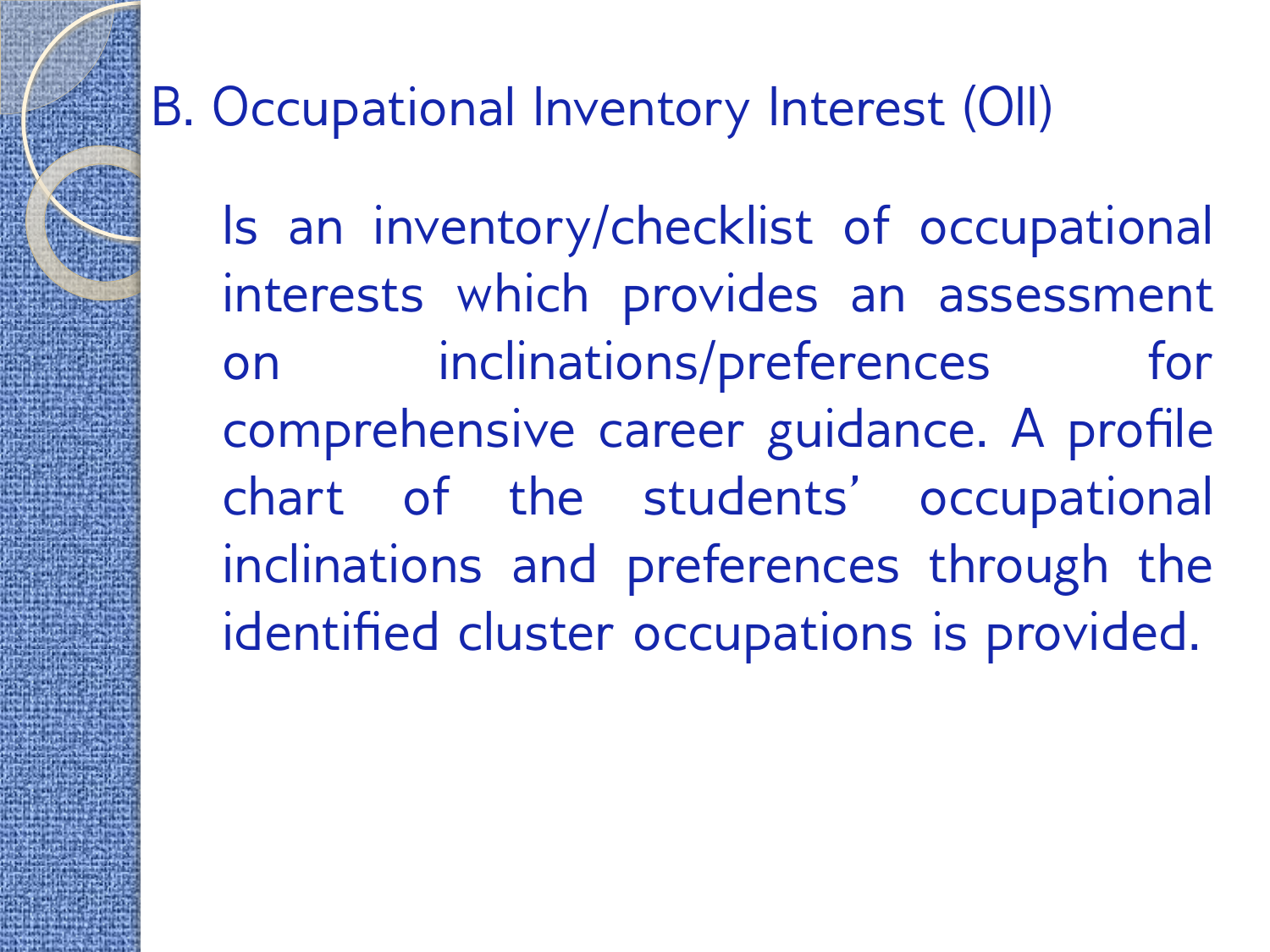

B. Occupational Inventory Interest (OII)

	Is an inventory/checklist of occupational interests which provides an assessment on inclinations/preferences for comprehensive career guidance. A profile chart of the students’ occupational inclinations and preferences through the identified cluster occupations is provided.